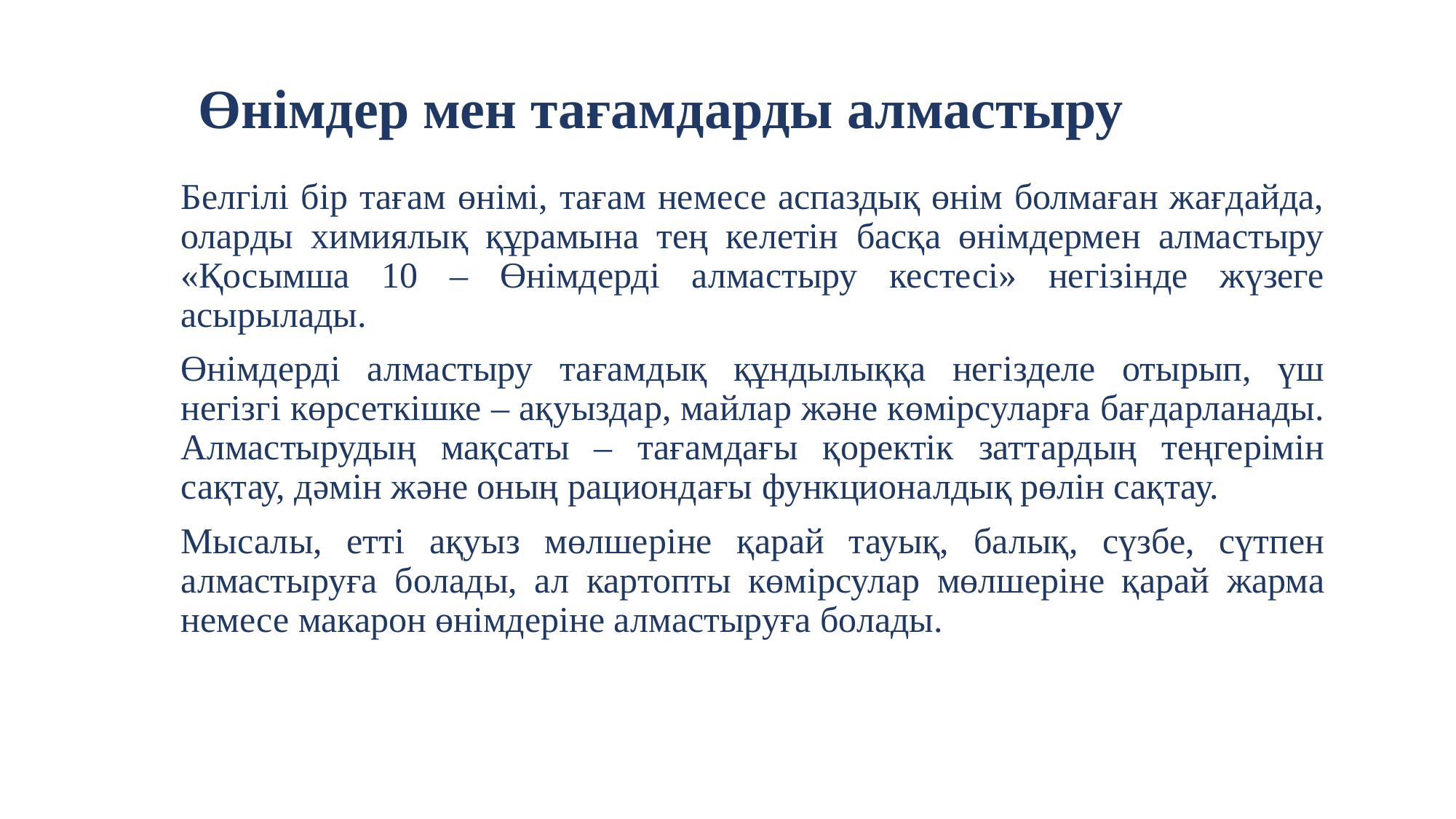

# Өнімдер мен тағамдарды алмастыру
Белгілі бір тағам өнімі, тағам немесе аспаздық өнім болмаған жағдайда, оларды химиялық құрамына тең келетін басқа өнімдермен алмастыру «Қосымша 10 – Өнімдерді алмастыру кестесі» негізінде жүзеге асырылады.
Өнімдерді алмастыру тағамдық құндылыққа негізделе отырып, үш негізгі көрсеткішке – ақуыздар, майлар және көмірсуларға бағдарланады. Алмастырудың мақсаты – тағамдағы қоректік заттардың теңгерімін сақтау, дәмін және оның рациондағы функционалдық рөлін сақтау.
Мысалы, етті ақуыз мөлшеріне қарай тауық, балық, сүзбе, сүтпен алмастыруға болады, ал картопты көмірсулар мөлшеріне қарай жарма немесе макарон өнімдеріне алмастыруға болады.